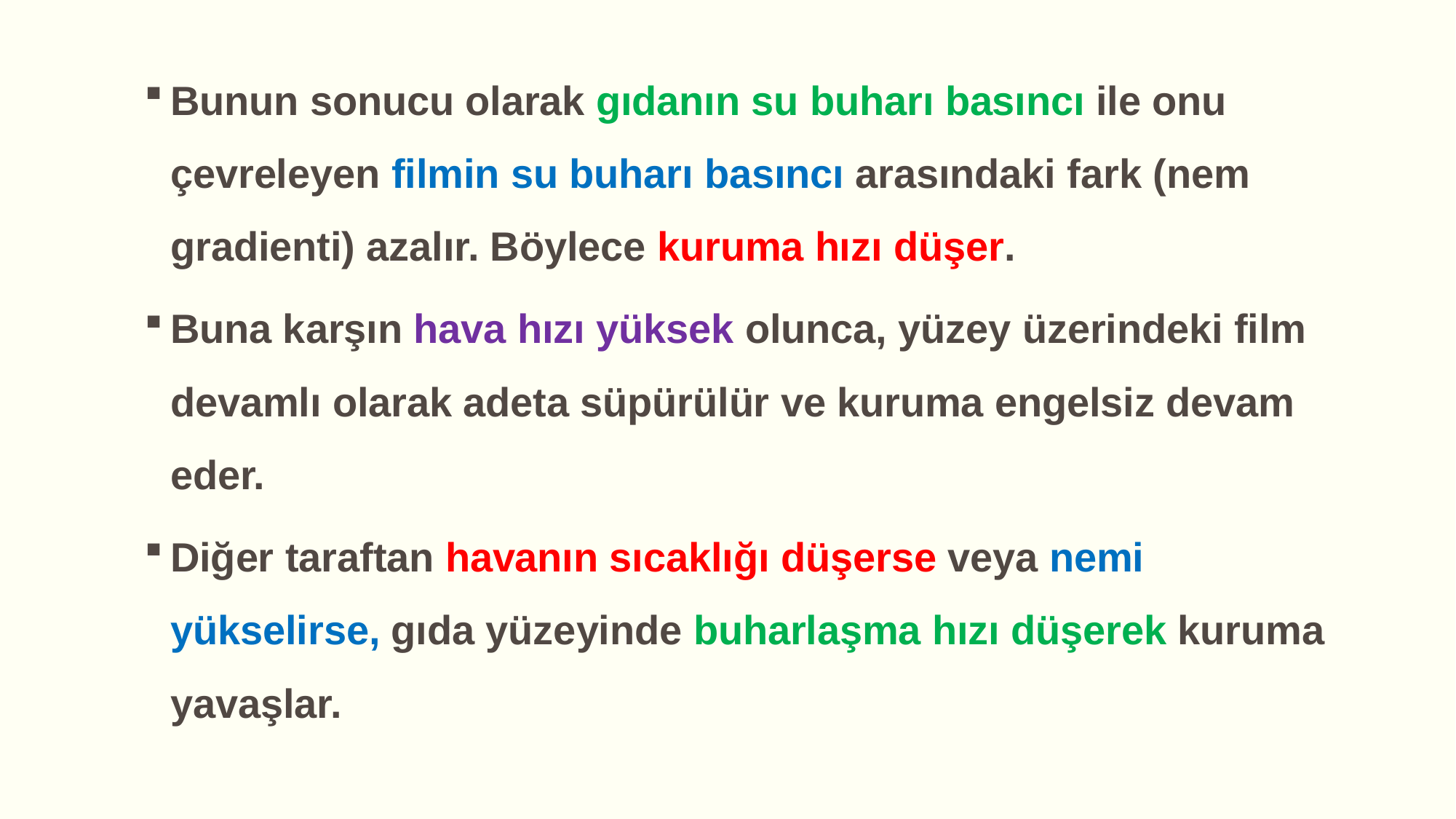

Bunun sonucu olarak gıdanın su buharı basıncı ile onu çevreleyen filmin su buharı basıncı arasındaki fark (nem gradienti) azalır. Böylece kuruma hızı düşer.
Buna karşın hava hızı yüksek olunca, yüzey üzerindeki film devamlı olarak adeta süpürülür ve kuruma engelsiz devam eder.
Diğer taraftan havanın sıcaklığı düşerse veya nemi yükselirse, gıda yüzeyinde buharlaşma hızı düşerek kuruma yavaşlar.